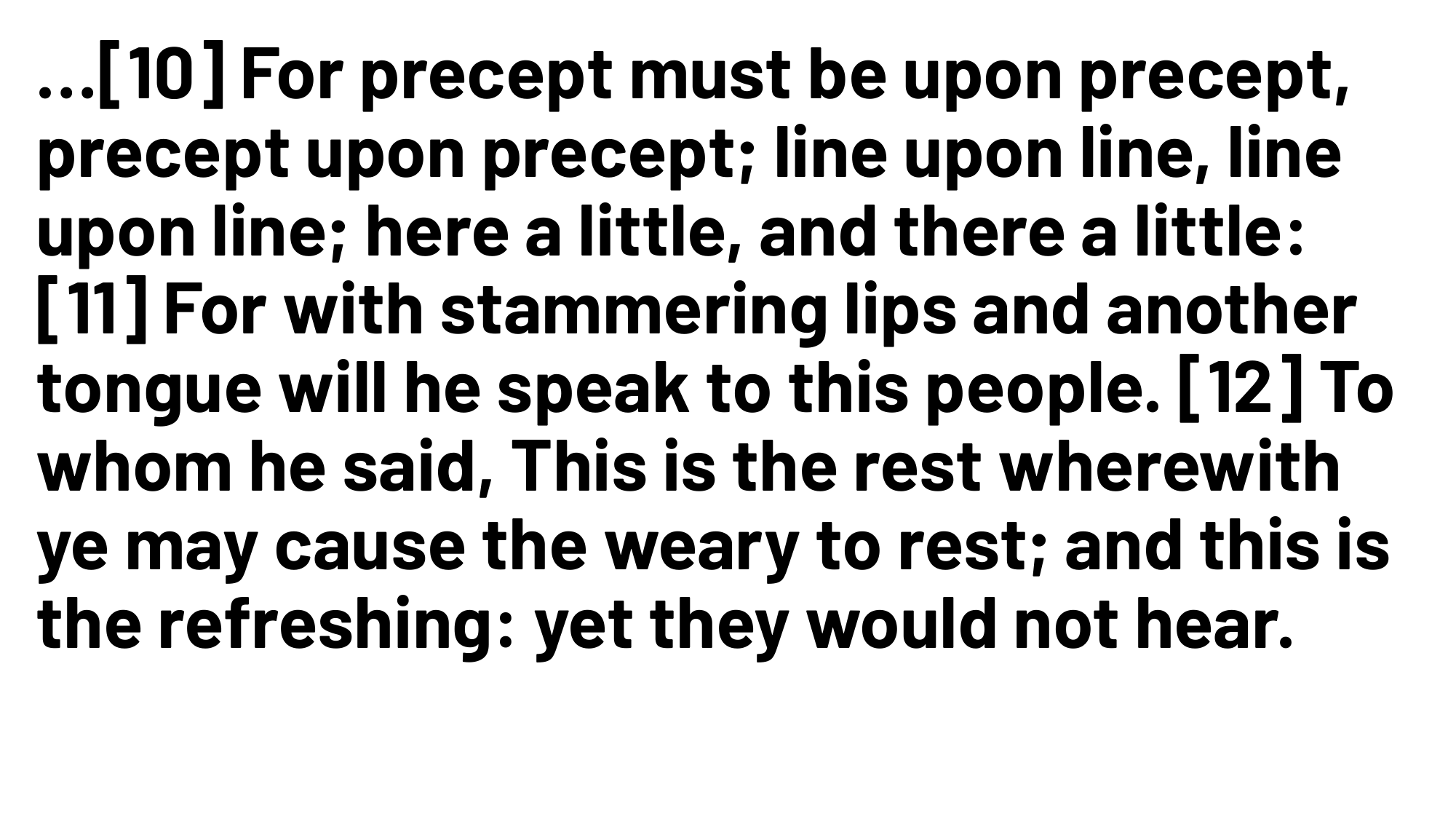

…[10] For precept must be upon precept, precept upon precept; line upon line, line upon line; here a little, and there a little: [11] For with stammering lips and another tongue will he speak to this people. [12] To whom he said, This is the rest wherewith ye may cause the weary to rest; and this is the refreshing: yet they would not hear.